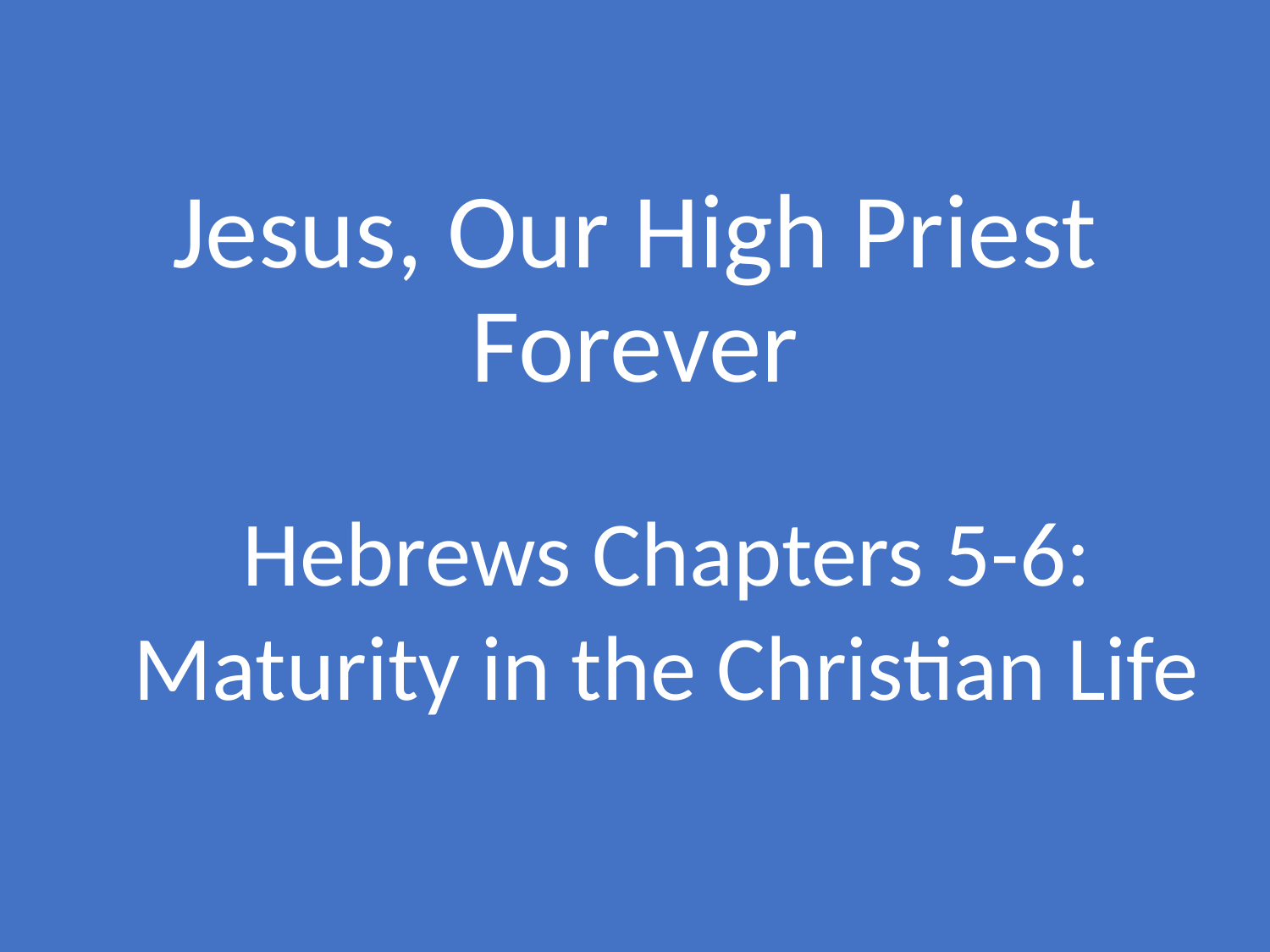

# Jesus, Our High Priest Forever
Hebrews Chapters 5-6:
Maturity in the Christian Life